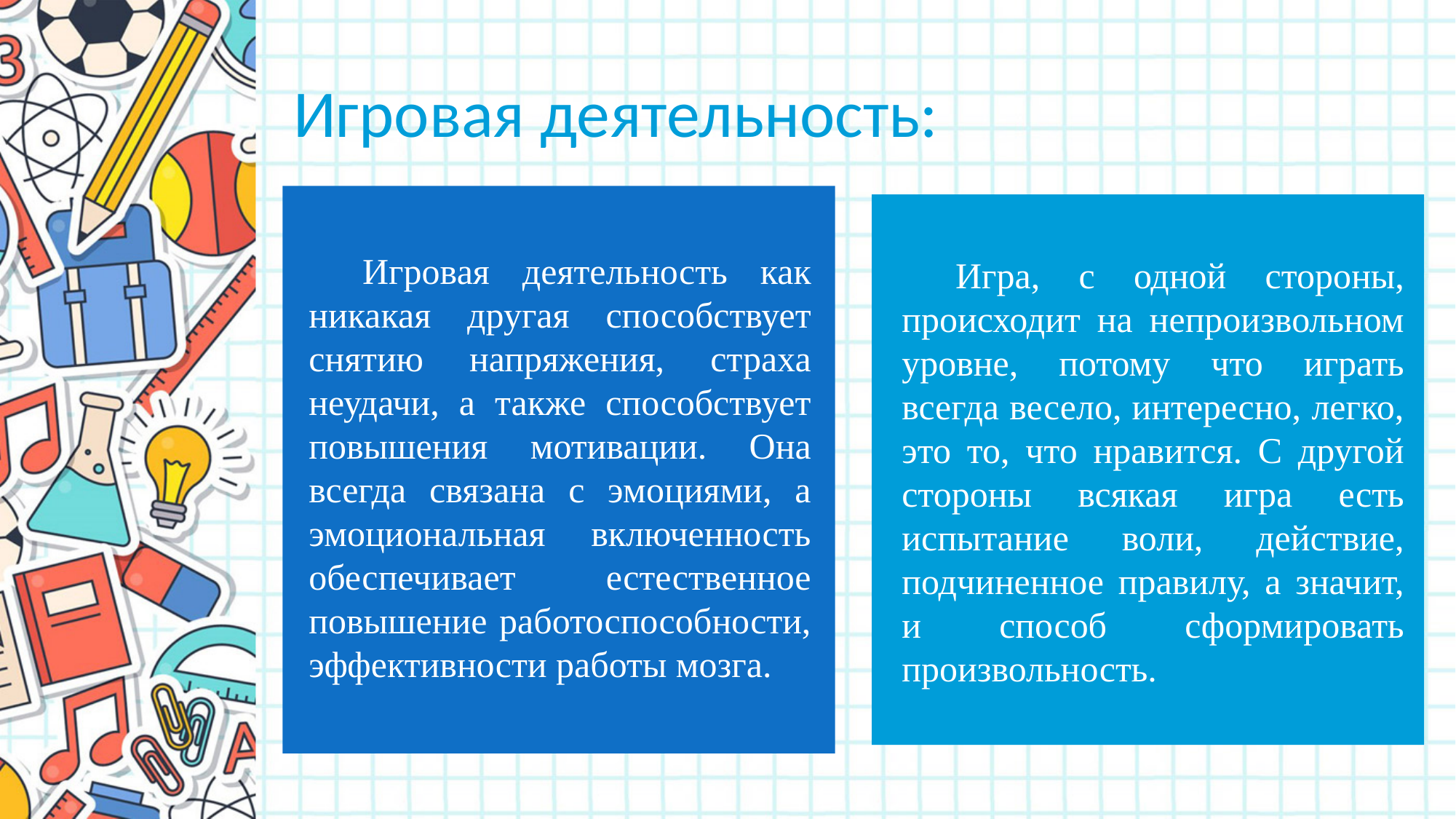

Игровая деятельность:

Игровая деятельность как никакая другая способствует снятию напряжения, страха неудачи, а также способствует повышения мотивации. Она всегда связана с эмоциями, а эмоциональная включенность обеспечивает естественное повышение работоспособности, эффективности работы мозга.
Игра, с одной стороны, происходит на непроизвольном уровне, потому что играть всегда весело, интересно, легко, это то, что нравится. С другой стороны всякая игра есть испытание воли, действие, подчиненное правилу, а значит, и способ сформировать произвольность.